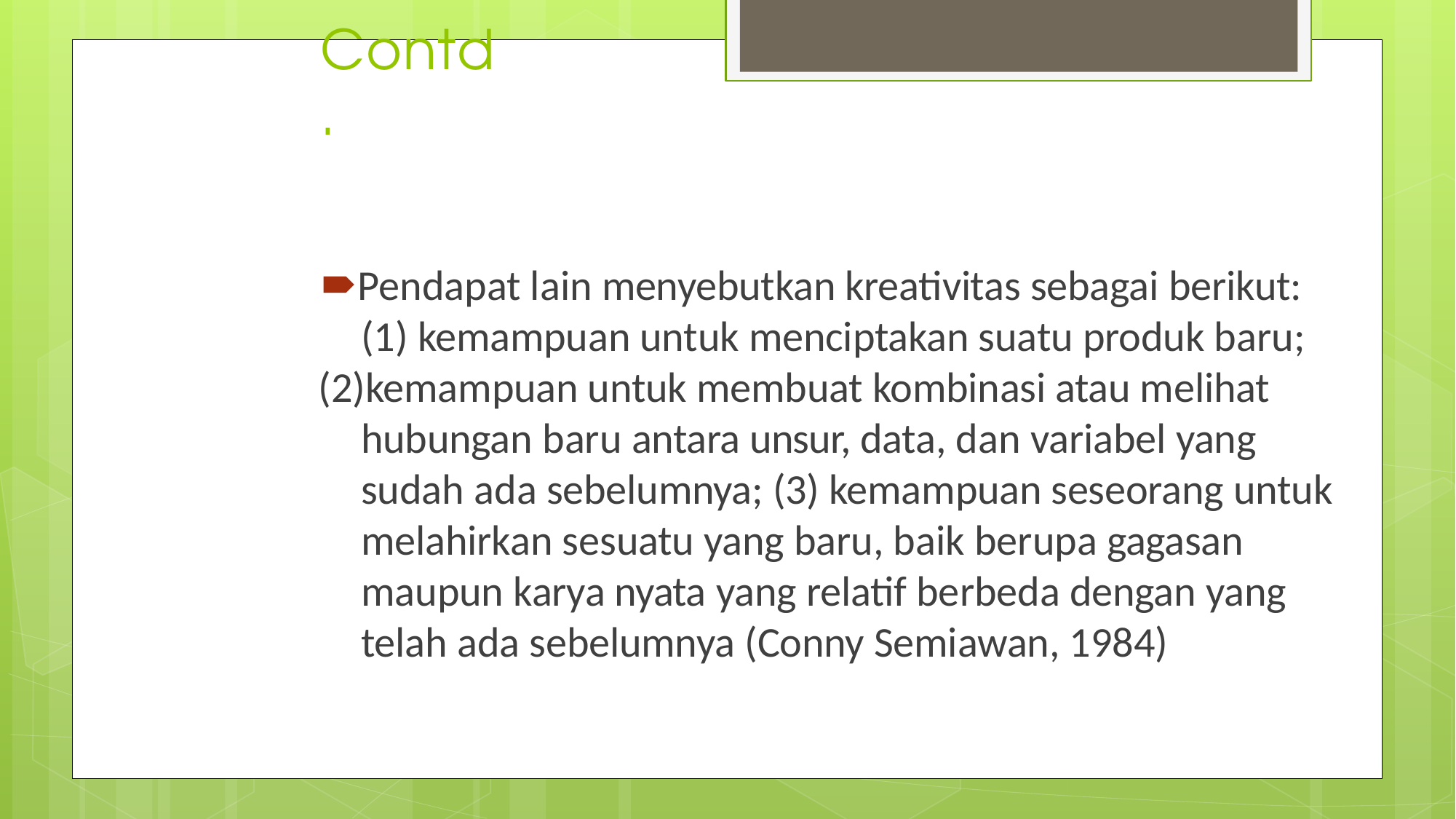

# Contd.
🠶Pendapat lain menyebutkan kreativitas sebagai berikut:
kemampuan untuk menciptakan suatu produk baru;
kemampuan untuk membuat kombinasi atau melihat  hubungan baru antara unsur, data, dan variabel yang  sudah ada sebelumnya; (3) kemampuan seseorang untuk  melahirkan sesuatu yang baru, baik berupa gagasan  maupun karya nyata yang relatif berbeda dengan yang
telah ada sebelumnya (Conny Semiawan, 1984)